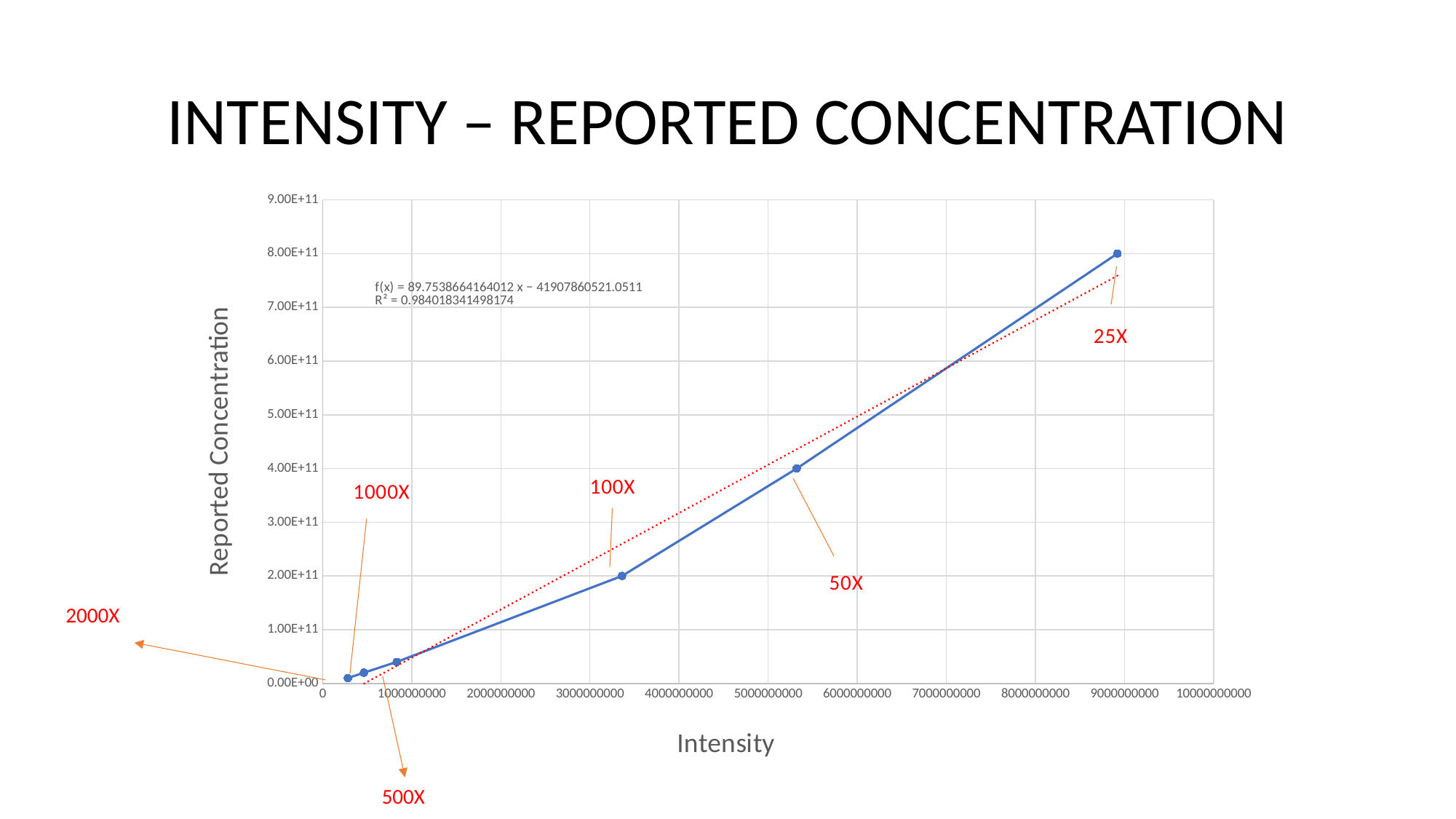

# INTENSITY – REPORTED CONCENTRATION

### Chart

| Category |  |
|---|---|
2000X
500X